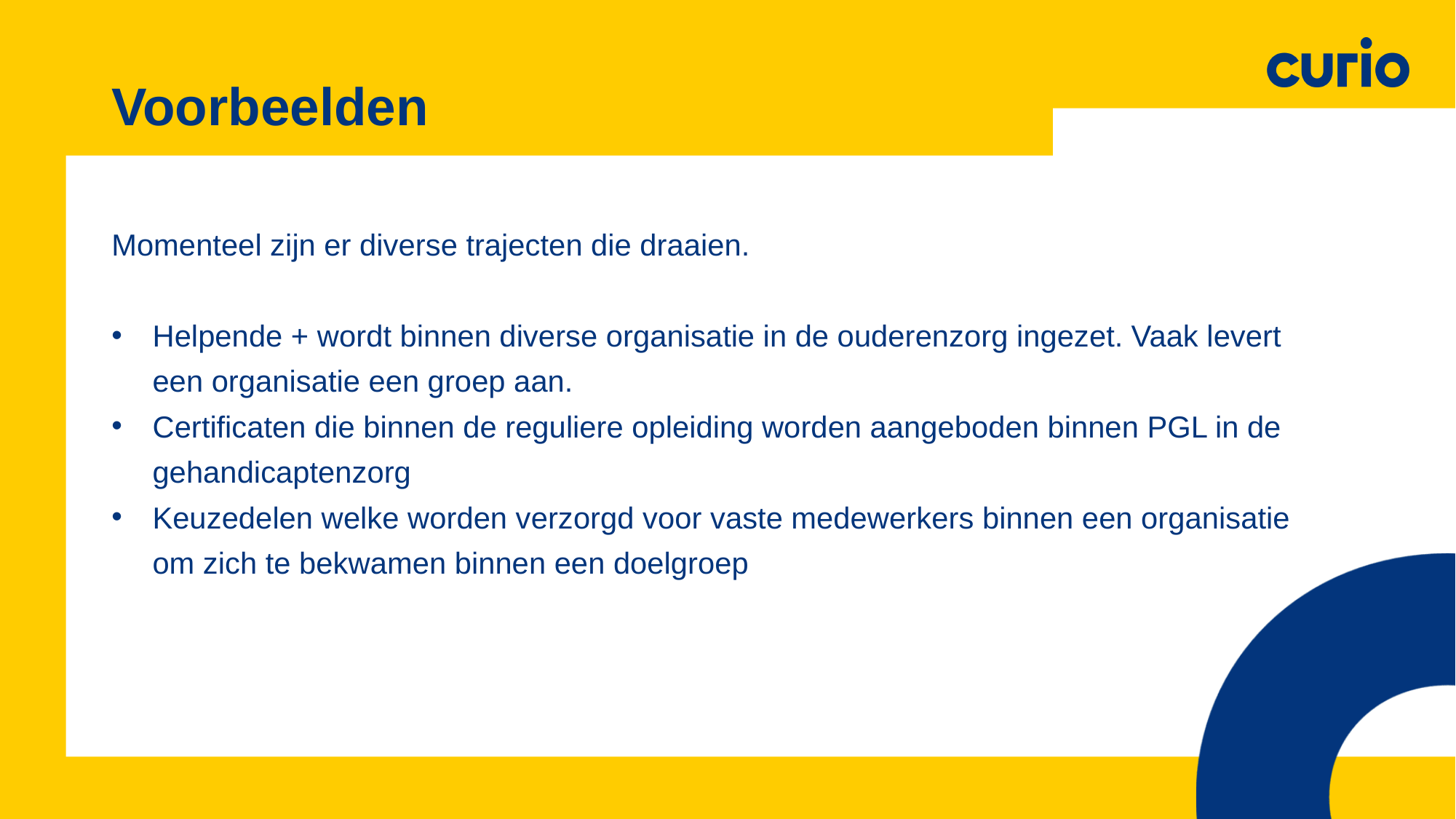

# Voorbeelden
Momenteel zijn er diverse trajecten die draaien.

Helpende + wordt binnen diverse organisatie in de ouderenzorg ingezet. Vaak levert een organisatie een groep aan.
Certificaten die binnen de reguliere opleiding worden aangeboden binnen PGL in de gehandicaptenzorg
Keuzedelen welke worden verzorgd voor vaste medewerkers binnen een organisatie om zich te bekwamen binnen een doelgroep